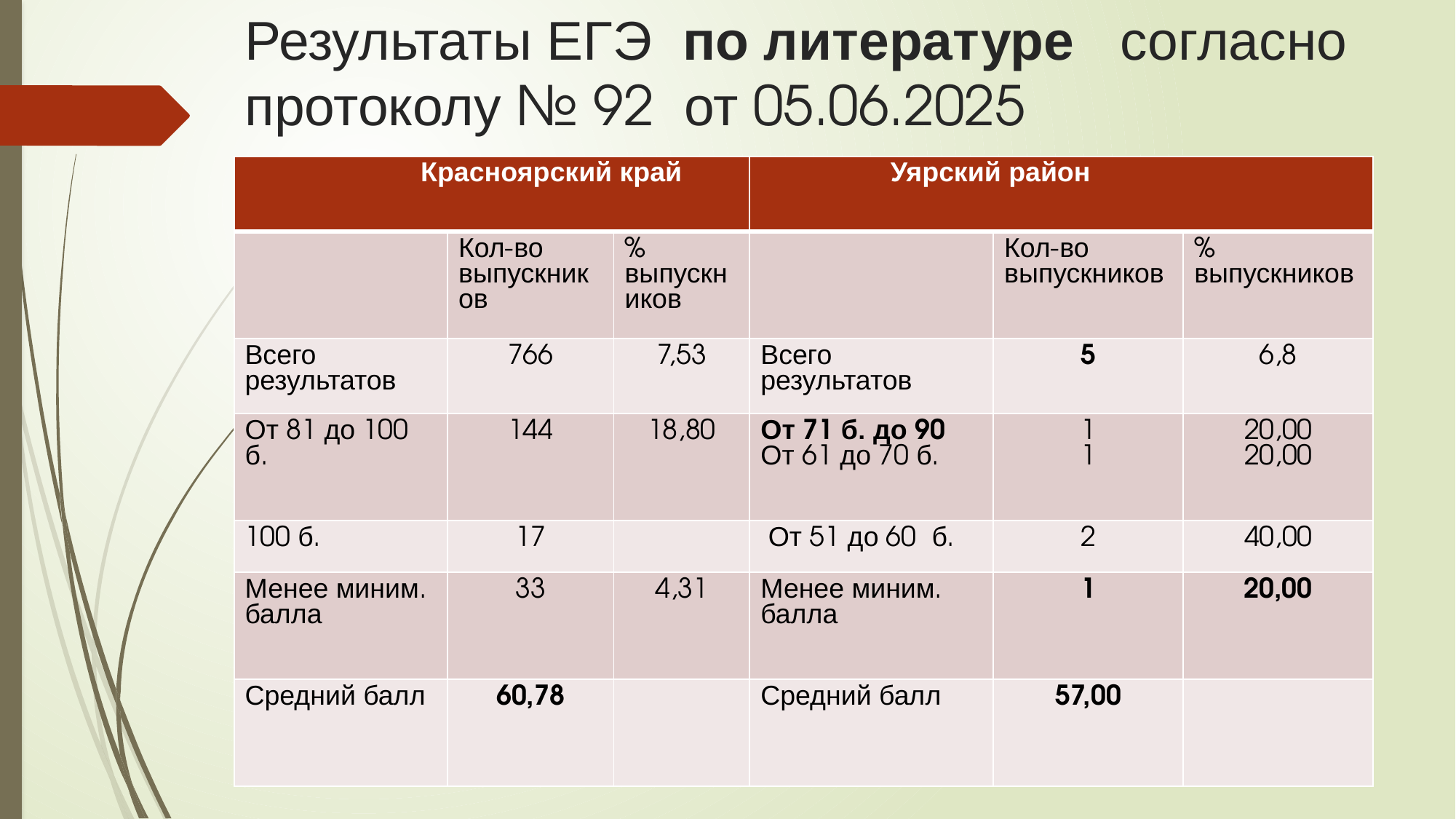

# Результаты ЕГЭ  по литературе   согласно протоколу № 92  от 05.06.2025
| Красноярский край |  |  | Уярский район |  |  |
| --- | --- | --- | --- | --- | --- |
|  | Кол-во выпускников | % выпускников |  | Кол-во выпускников | % выпускников |
| Всего результатов | 766 | 7,53 | Всего результатов | 5 | 6,8 |
| От 81 до 100 б. | 144 | 18,80 | От 71 б. до 90 От 61 до 70 б. | 1 1 | 20,00 20,00 |
| 100 б. | 17 |  | От 51 до 60 б. | 2 | 40,00 |
| Менее миним. балла | 33 | 4,31 | Менее миним. балла | 1 | 20,00 |
| Средний балл | 60,78 |  | Средний балл | 57,00 |  |